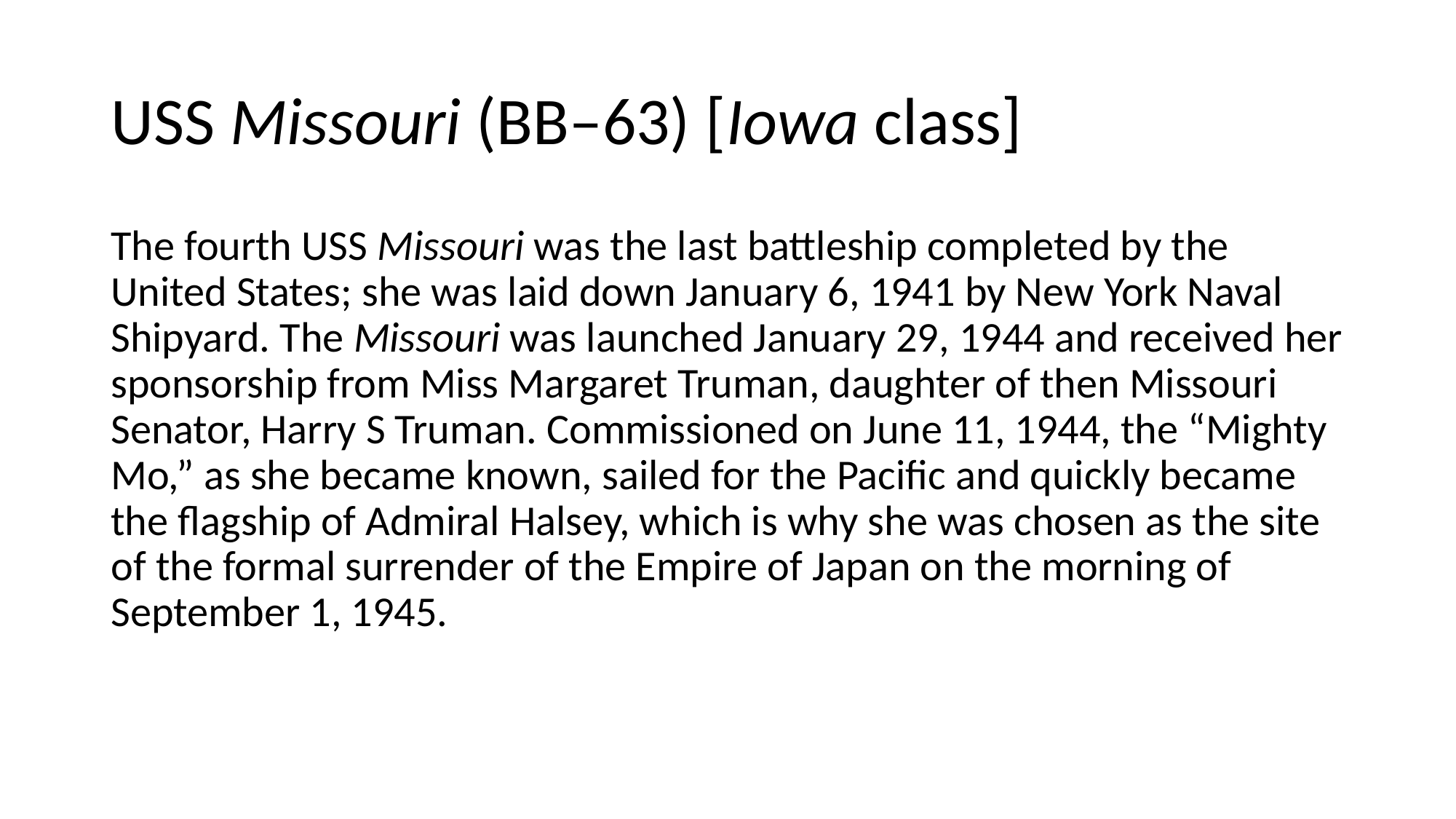

# USS Missouri (BB–63) [Iowa class]
The fourth USS Missouri was the last battleship completed by the United States; she was laid down January 6, 1941 by New York Naval Shipyard. The Missouri was launched January 29, 1944 and received her sponsorship from Miss Margaret Truman, daughter of then Missouri Senator, Harry S Truman. Commissioned on June 11, 1944, the “Mighty Mo,” as she became known, sailed for the Pacific and quickly became the flagship of Admiral Halsey, which is why she was chosen as the site of the formal surrender of the Empire of Japan on the morning of September 1, 1945.